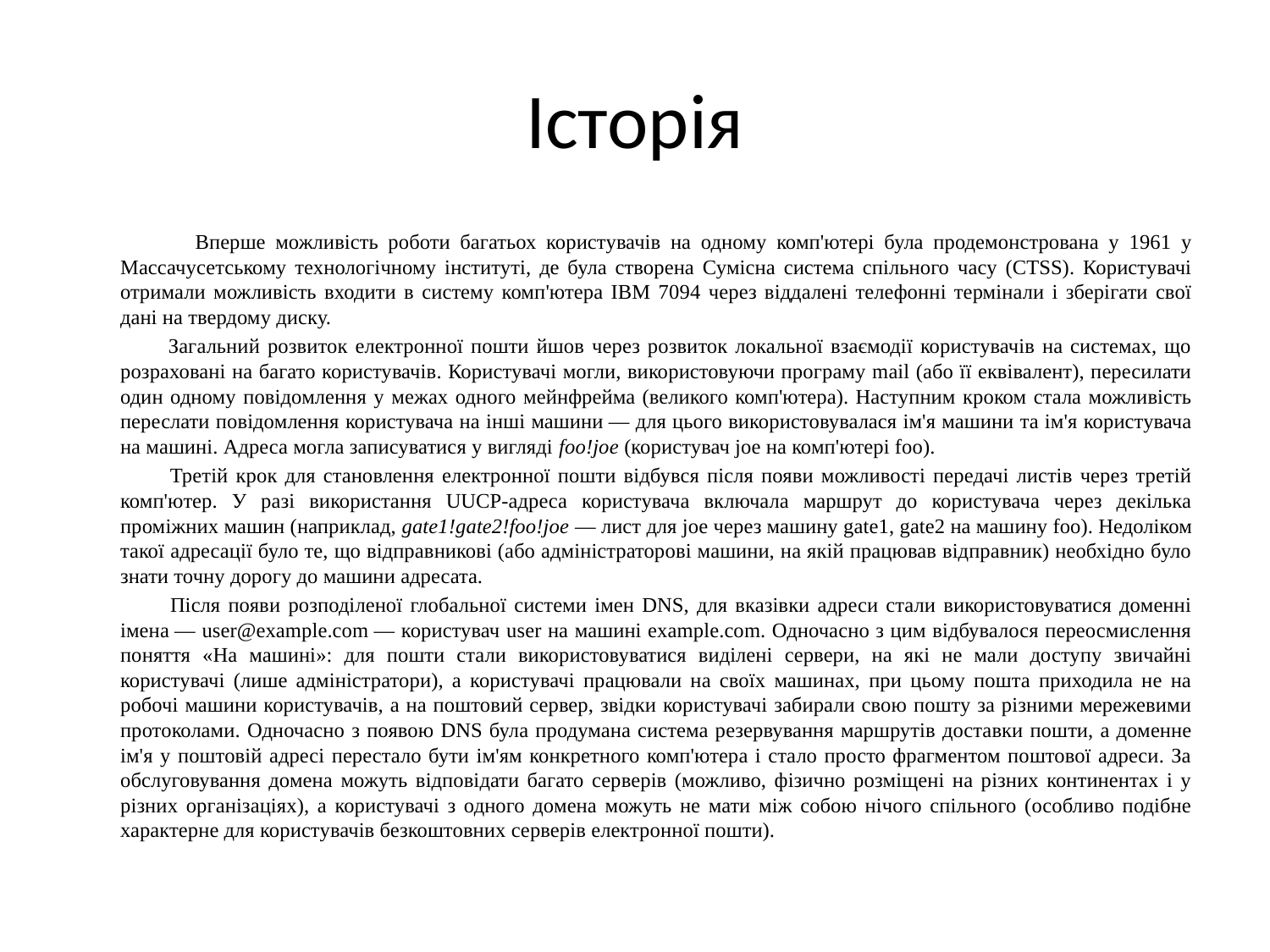

# Історія
            Вперше можливість роботи багатьох користувачів на одному комп'ютері була продемонстрована у 1961 у Массачусетському технологічному інституті, де була створена Сумісна система спільного часу (CTSS). Користувачі отримали можливість входити в систему комп'ютера IBM 7094 через віддалені телефонні термінали і зберігати свої дані на твердому диску.
            Загальний розвиток електронної пошти йшов через розвиток локальної взаємодії користувачів на системах, що розраховані на багато користувачів. Користувачі могли, використовуючи програму mail (або її еквівалент), пересилати один одному повідомлення у межах одного мейнфрейма (великого комп'ютера). Наступним кроком стала можливість переслати повідомлення користувача на інші машини — для цього використовувалася ім'я машини та ім'я користувача на машині. Адреса могла записуватися у вигляді foo!joe (користувач joe на комп'ютері foo).
            Третій крок для становлення електронної пошти відбувся після появи можливості передачі листів через третій комп'ютер. У разі використання UUCP-адреса користувача включала маршрут до користувача через декілька проміжних машин (наприклад, gate1!gate2!foo!joe — лист для joe через машину gate1, gate2 на машину foo). Недоліком такої адресації було те, що відправникові (або адміністраторові машини, на якій працював відправник) необхідно було знати точну дорогу до машини адресата.
            Після появи розподіленої глобальної системи імен DNS, для вказівки адреси стали використовуватися доменні імена — user@example.com — користувач user на машині example.com. Одночасно з цим відбувалося переосмислення поняття «На машині»: для пошти стали використовуватися виділені сервери, на які не мали доступу звичайні користувачі (лише адміністратори), а користувачі працювали на своїх машинах, при цьому пошта приходила не на робочі машини користувачів, а на поштовий сервер, звідки користувачі забирали свою пошту за різними мережевими протоколами. Одночасно з появою DNS була продумана система резервування маршрутів доставки пошти, а доменне ім'я у поштовій адресі перестало бути ім'ям конкретного комп'ютера і стало просто фрагментом поштової адреси. За обслуговування домена можуть відповідати багато серверів (можливо, фізично розміщені на різних континентах і у різних організаціях), а користувачі з одного домена можуть не мати між собою нічого спільного (особливо подібне характерне для користувачів безкоштовних серверів електронної пошти).